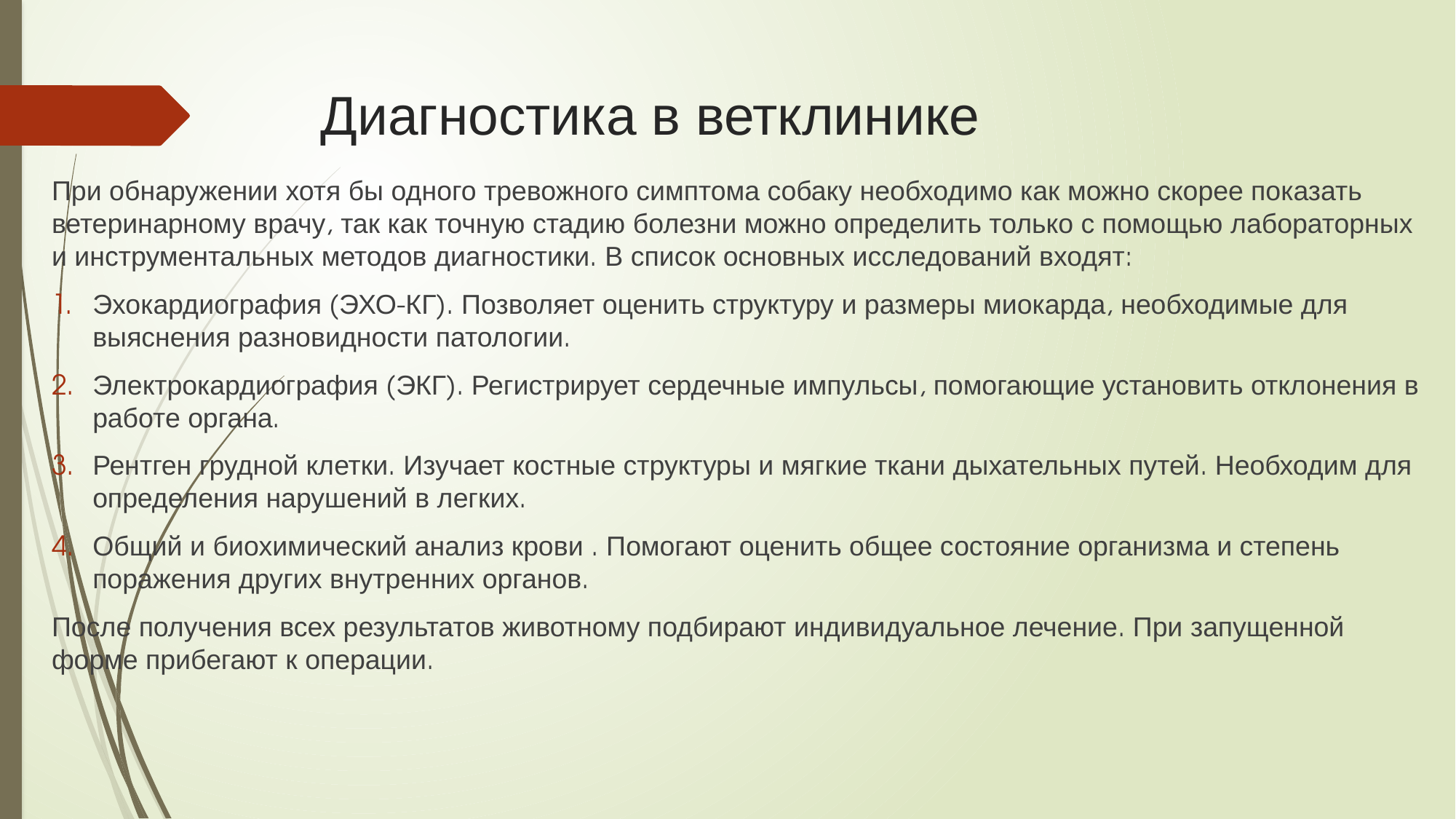

# Диагностика в ветклинике
При обнаружении хотя бы одного тревожного симптома собаку необходимо как можно скорее показать ветеринарному врачу, так как точную стадию болезни можно определить только с помощью лабораторных и инструментальных методов диагностики. В список основных исследований входят:
Эхокардиография (ЭХО-КГ). Позволяет оценить структуру и размеры миокарда, необходимые для выяснения разновидности патологии.
Электрокардиография (ЭКГ). Регистрирует сердечные импульсы, помогающие установить отклонения в работе органа.
Рентген грудной клетки. Изучает костные структуры и мягкие ткани дыхательных путей. Необходим для определения нарушений в легких.
Общий и биохимический анализ крови . Помогают оценить общее состояние организма и степень поражения других внутренних органов.
После получения всех результатов животному подбирают индивидуальное лечение. При запущенной форме прибегают к операции.